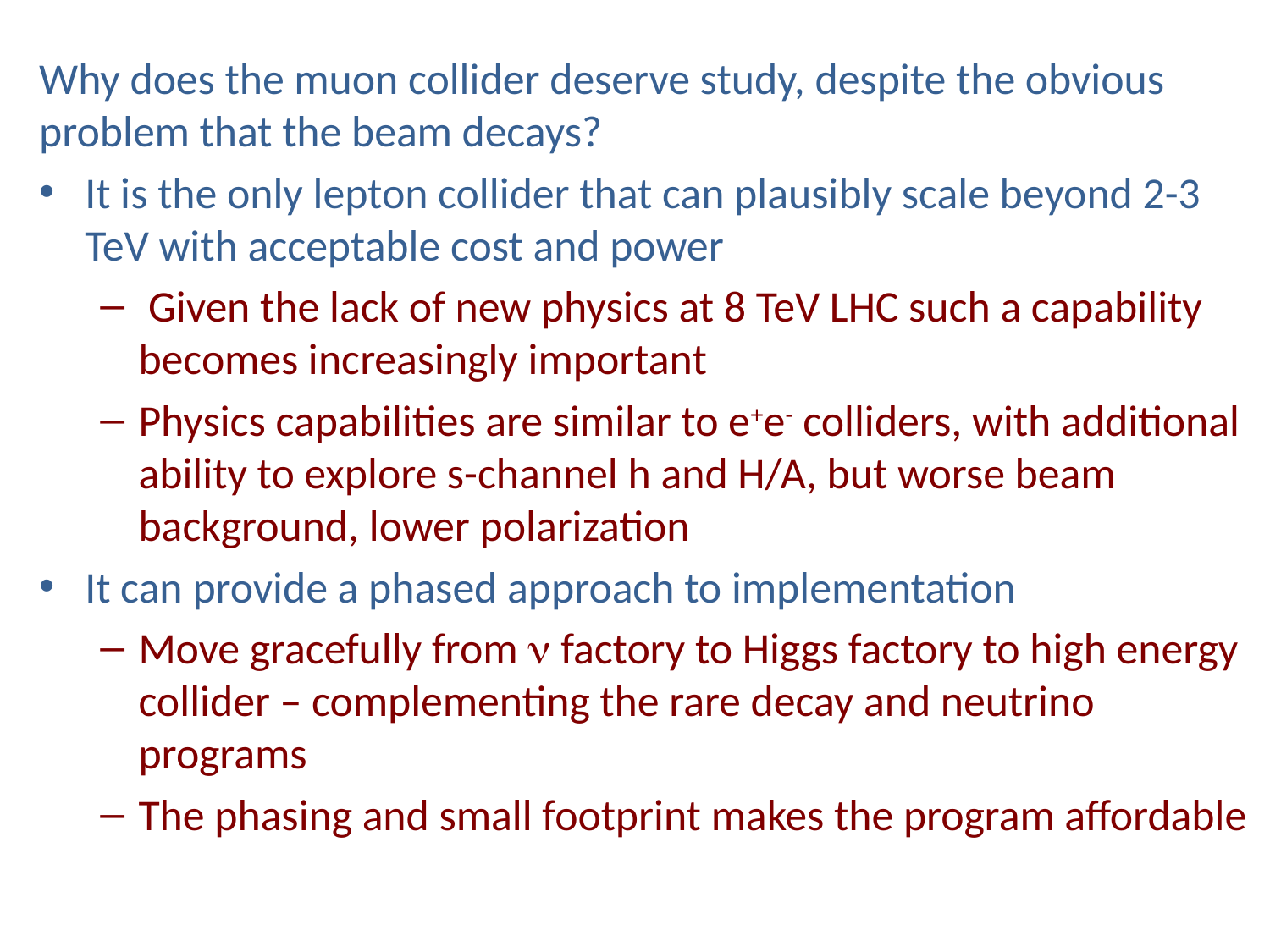

Why does the muon collider deserve study, despite the obvious problem that the beam decays?
It is the only lepton collider that can plausibly scale beyond 2-3 TeV with acceptable cost and power
 Given the lack of new physics at 8 TeV LHC such a capability becomes increasingly important
Physics capabilities are similar to e+e- colliders, with additional ability to explore s-channel h and H/A, but worse beam background, lower polarization
It can provide a phased approach to implementation
Move gracefully from ν factory to Higgs factory to high energy collider – complementing the rare decay and neutrino programs
The phasing and small footprint makes the program affordable